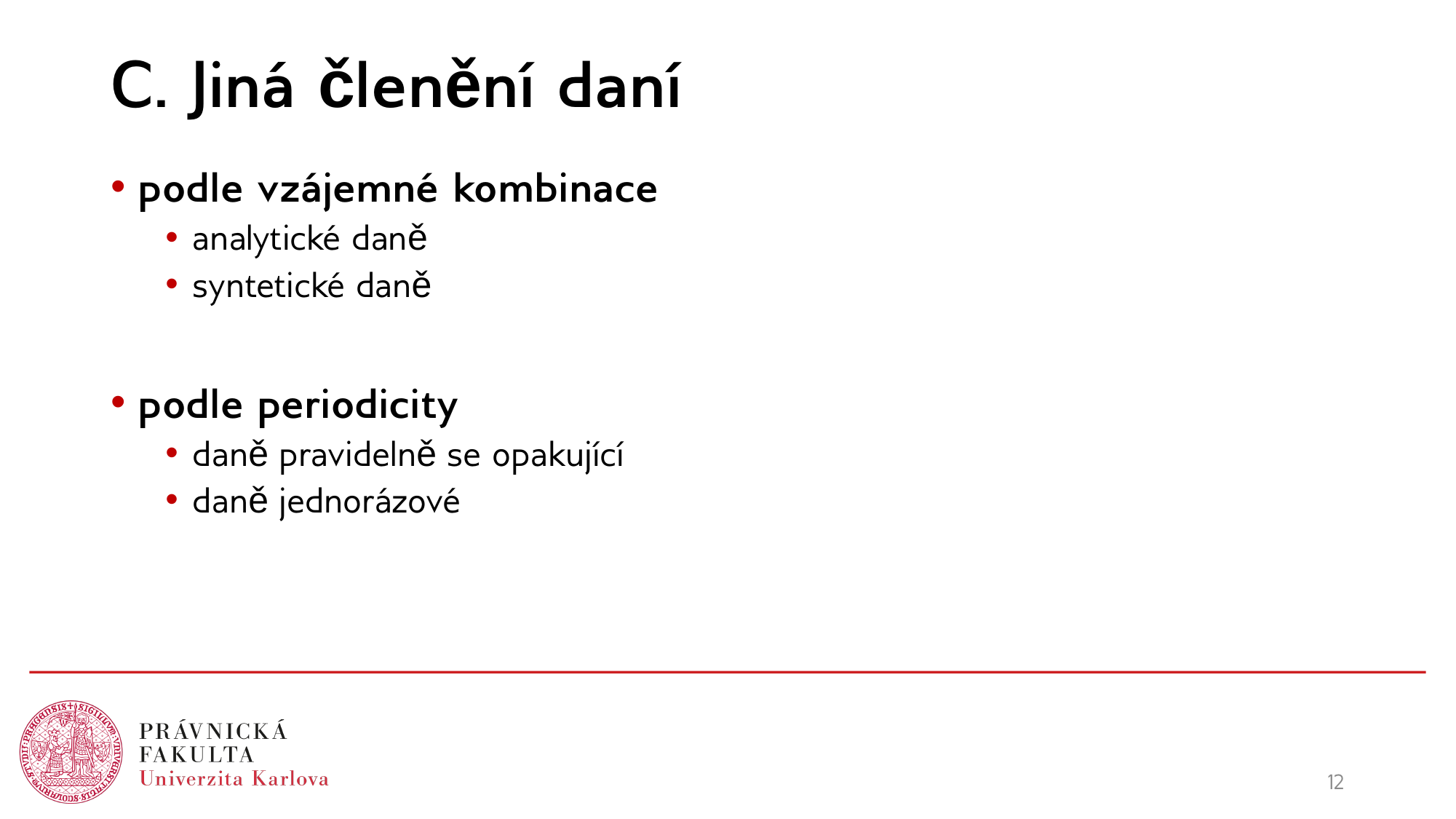

# C. Jiná členění daní
podle vzájemné kombinace
analytické daně
syntetické daně

podle periodicity
daně pravidelně se opakující
daně jednorázové

12